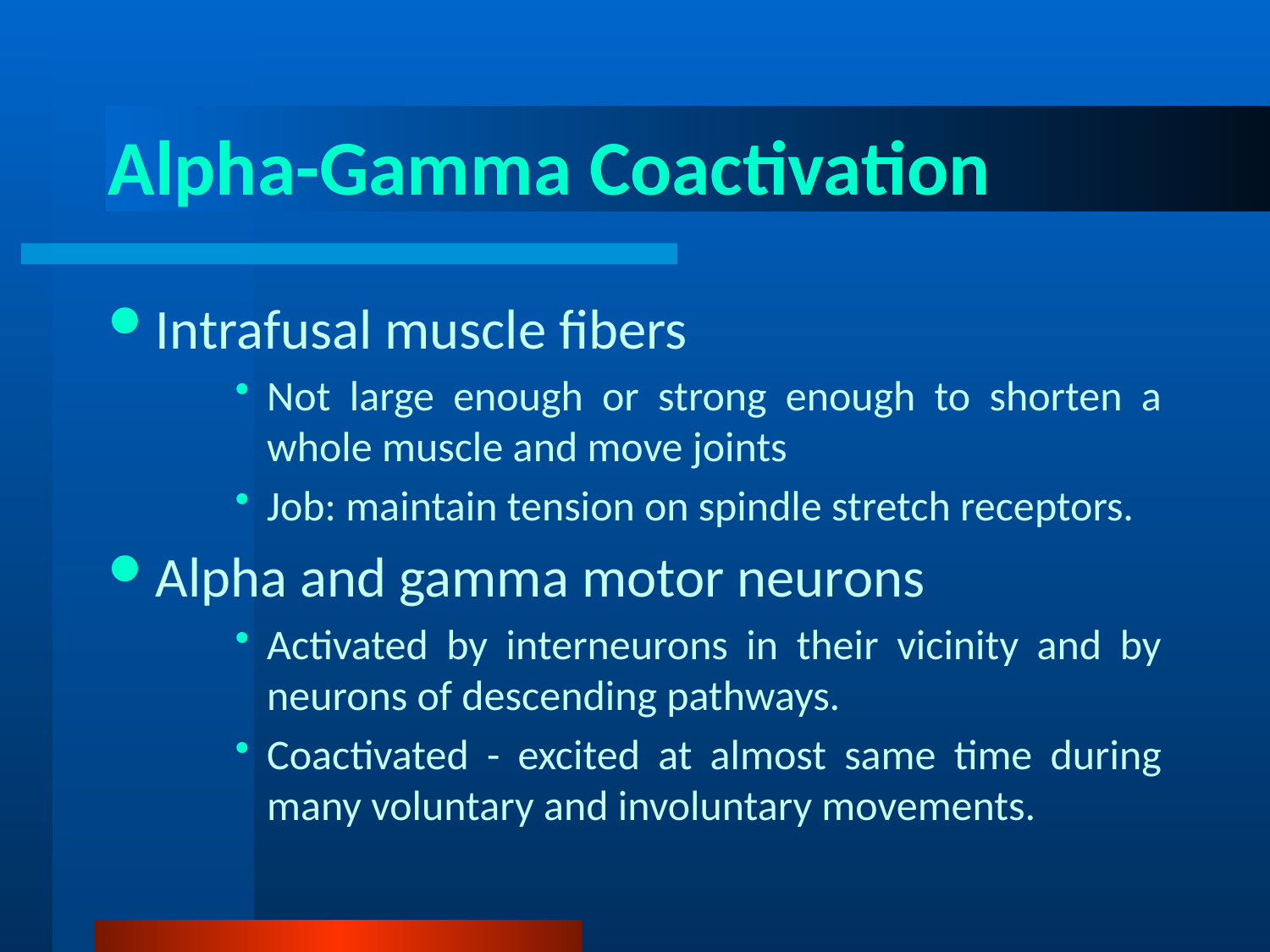

# Alpha-Gamma Coactivation
Intrafusal muscle fibers
Not large enough or strong enough to shorten a whole muscle and move joints
Job: maintain tension on spindle stretch receptors.
Alpha and gamma motor neurons
Activated by interneurons in their vicinity and by neurons of descending pathways.
Coactivated - excited at almost same time during many voluntary and involuntary movements.